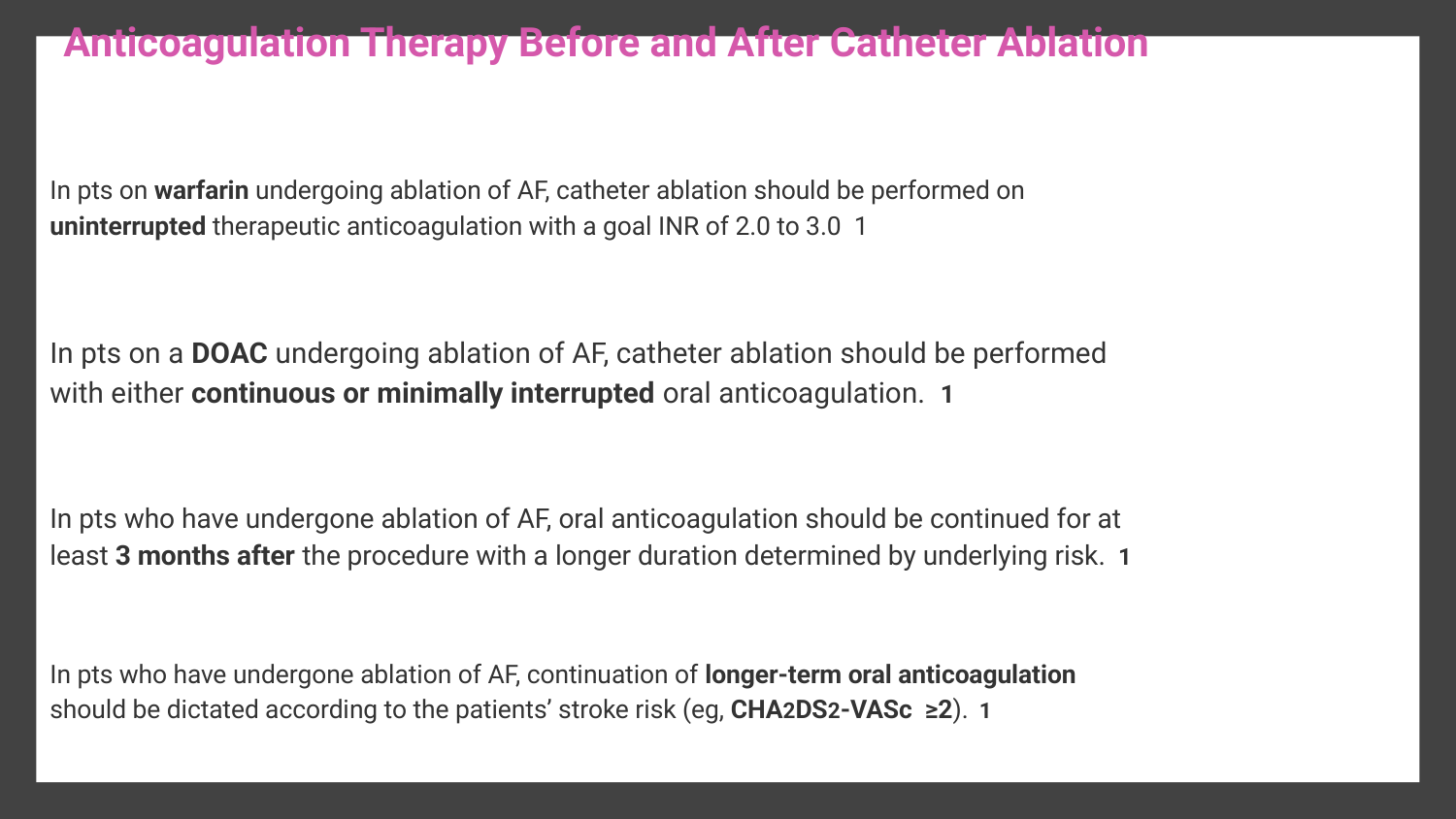

# Anticoagulation Therapy Before and After Catheter Ablation

In pts on warfarin undergoing ablation of AF, catheter ablation should be performed on uninterrupted therapeutic anticoagulation with a goal INR of 2.0 to 3.0  1

In pts on a DOAC undergoing ablation of AF, catheter ablation should be performed with either continuous or minimally interrupted oral anticoagulation.  1

In pts who have undergone ablation of AF, oral anticoagulation should be continued for at least 3 months after the procedure with a longer duration determined by underlying risk.  1

In pts who have undergone ablation of AF, continuation of longer-term oral anticoagulation should be dictated according to the patients’ stroke risk (eg, CHA2DS2-VASc  ≥2).  1